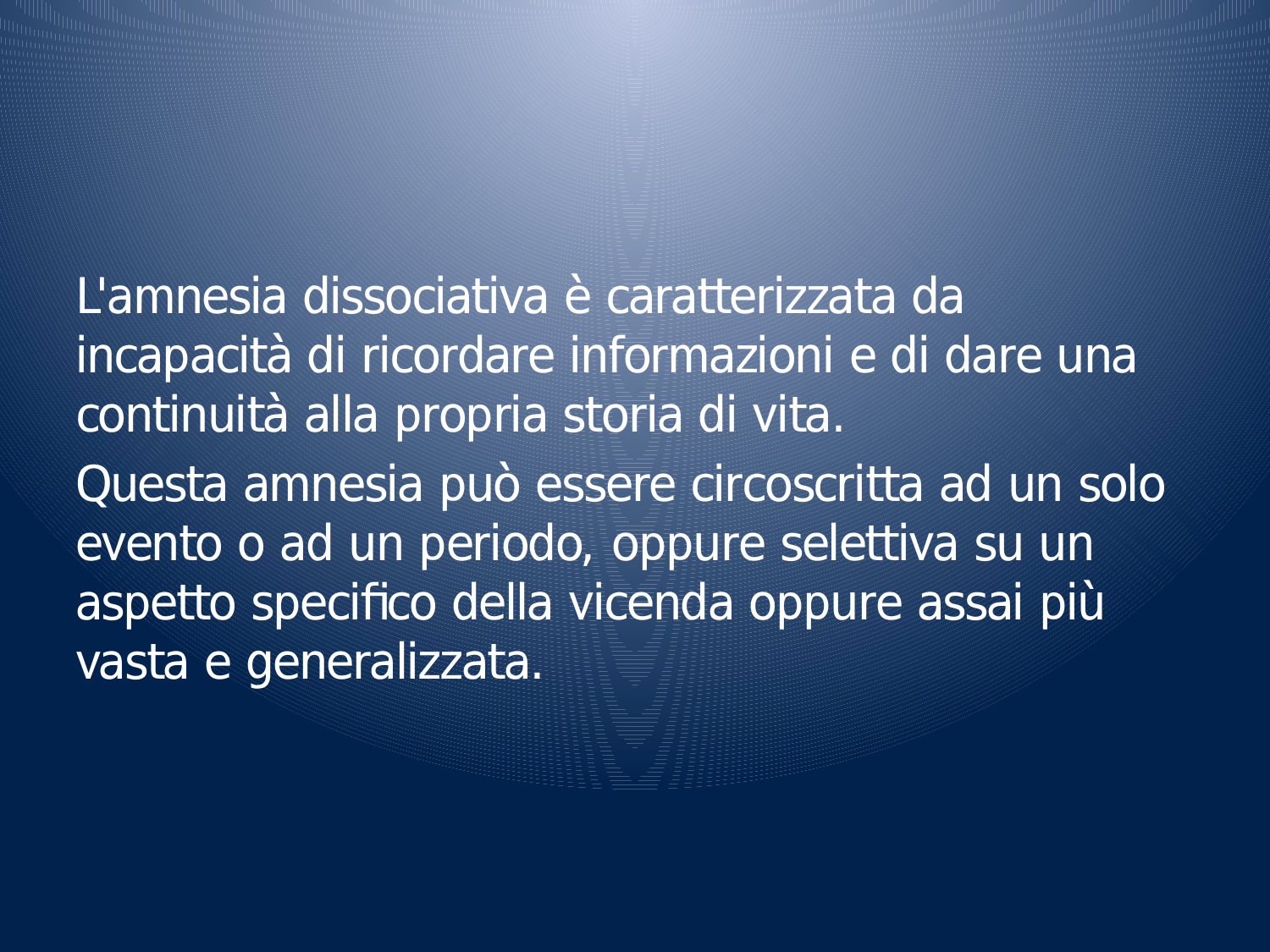

#
L'amnesia dissociativa è caratterizzata da incapacità di ricordare informazioni e di dare una continuità alla propria storia di vita.
Questa amnesia può essere circoscritta ad un solo evento o ad un periodo, oppure selettiva su un aspetto specifico della vicenda oppure assai più vasta e generalizzata.